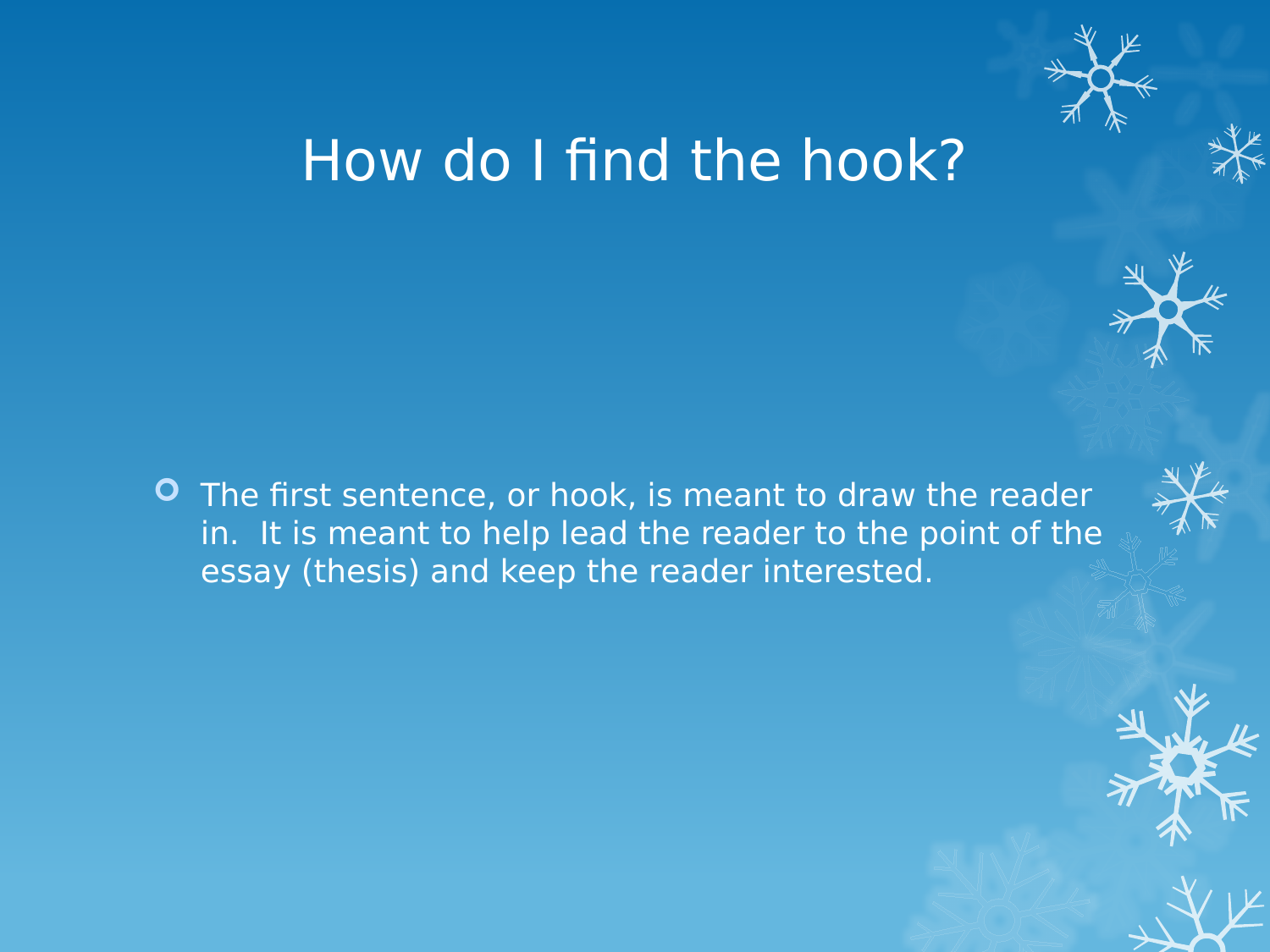

# How do I find the hook?
The first sentence, or hook, is meant to draw the reader in.  It is meant to help lead the reader to the point of the essay (thesis) and keep the reader interested.